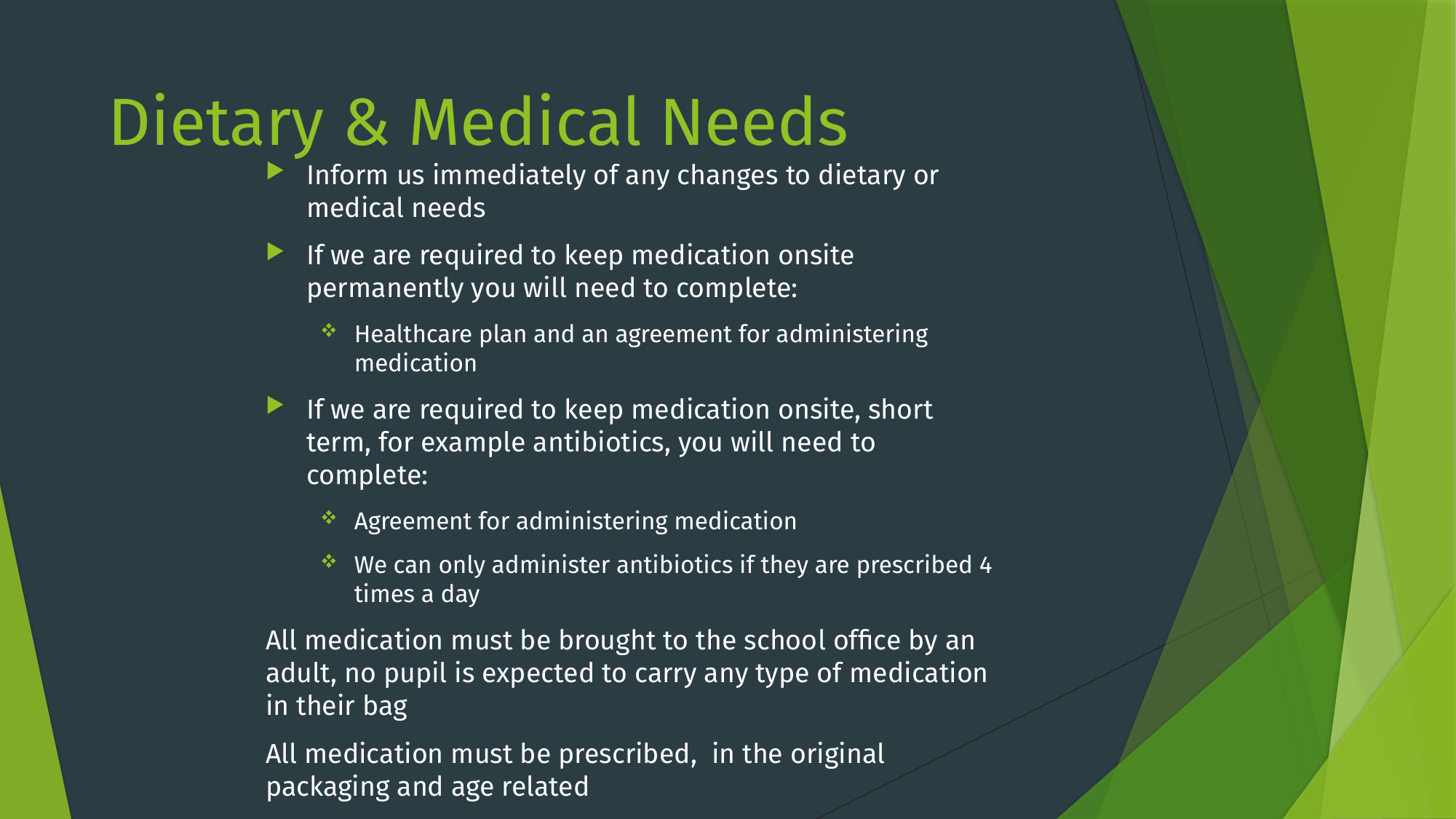

# Dietary & Medical Needs
Inform us immediately of any changes to dietary or medical needs
If we are required to keep medication onsite permanently you will need to complete:
Healthcare plan and an agreement for administering medication
If we are required to keep medication onsite, short term, for example antibiotics, you will need to complete:
Agreement for administering medication
We can only administer antibiotics if they are prescribed 4 times a day
All medication must be brought to the school office by an adult, no pupil is expected to carry any type of medication in their bag
All medication must be prescribed,  in the original packaging and age related